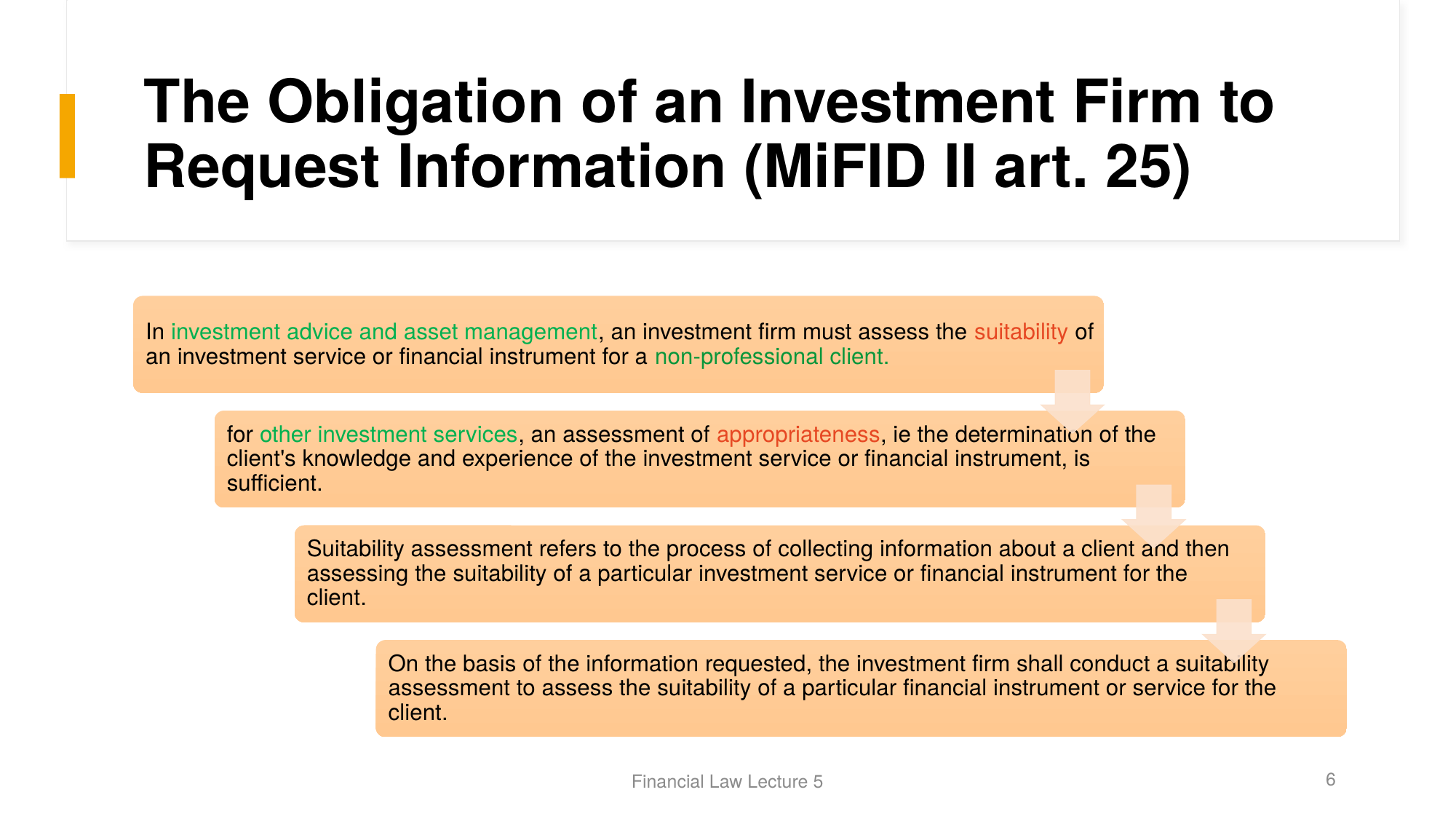

# The Obligation of an Investment Firm to Request Information (MiFID II art. 25)
In investment advice and asset management, an investment firm must assess the suitability of an investment service or financial instrument for a non-professional client.
for other investment services, an assessment of appropriateness, ie the determination of the client's knowledge and experience of the investment service or financial instrument, is sufficient.
Suitability assessment refers to the process of collecting information about a client and then assessing the suitability of a particular investment service or financial instrument for the client.
On the basis of the information requested, the investment firm shall conduct a suitability assessment to assess the suitability of a particular financial instrument or service for the client.

Financial Law Lecture 5
6